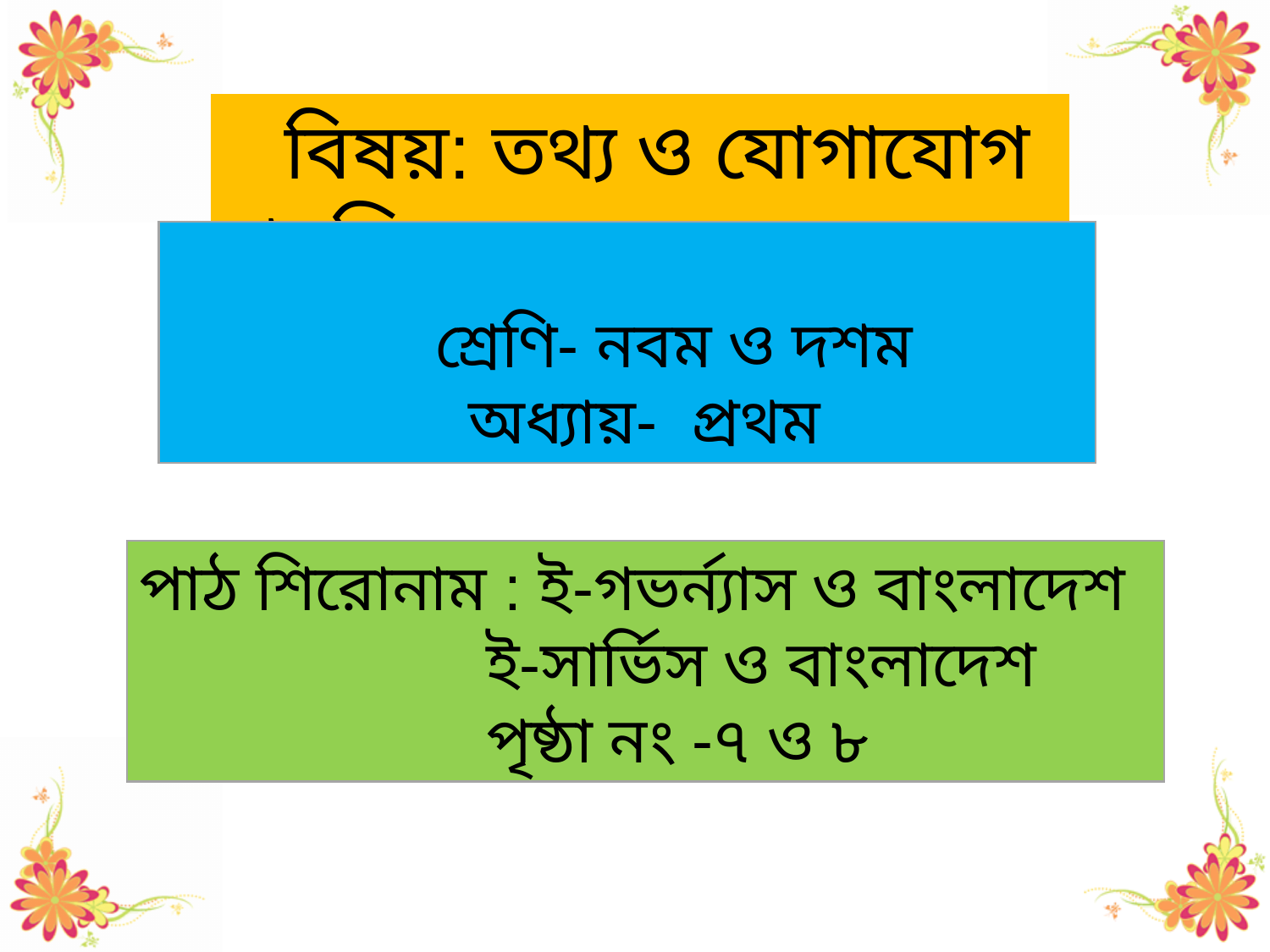

বিষয়: তথ্য ও যোগাযোগ প্রযুক্তি

                শ্রেণি- নবম ও দশম
                  অধ্যায়-  প্রথম
পাঠ শিরোনাম : ই-গভর্ন্যাস ও বাংলাদেশ
                     ই-সার্ভিস ও বাংলাদেশ
                     পৃষ্ঠা নং -৭ ও ৮